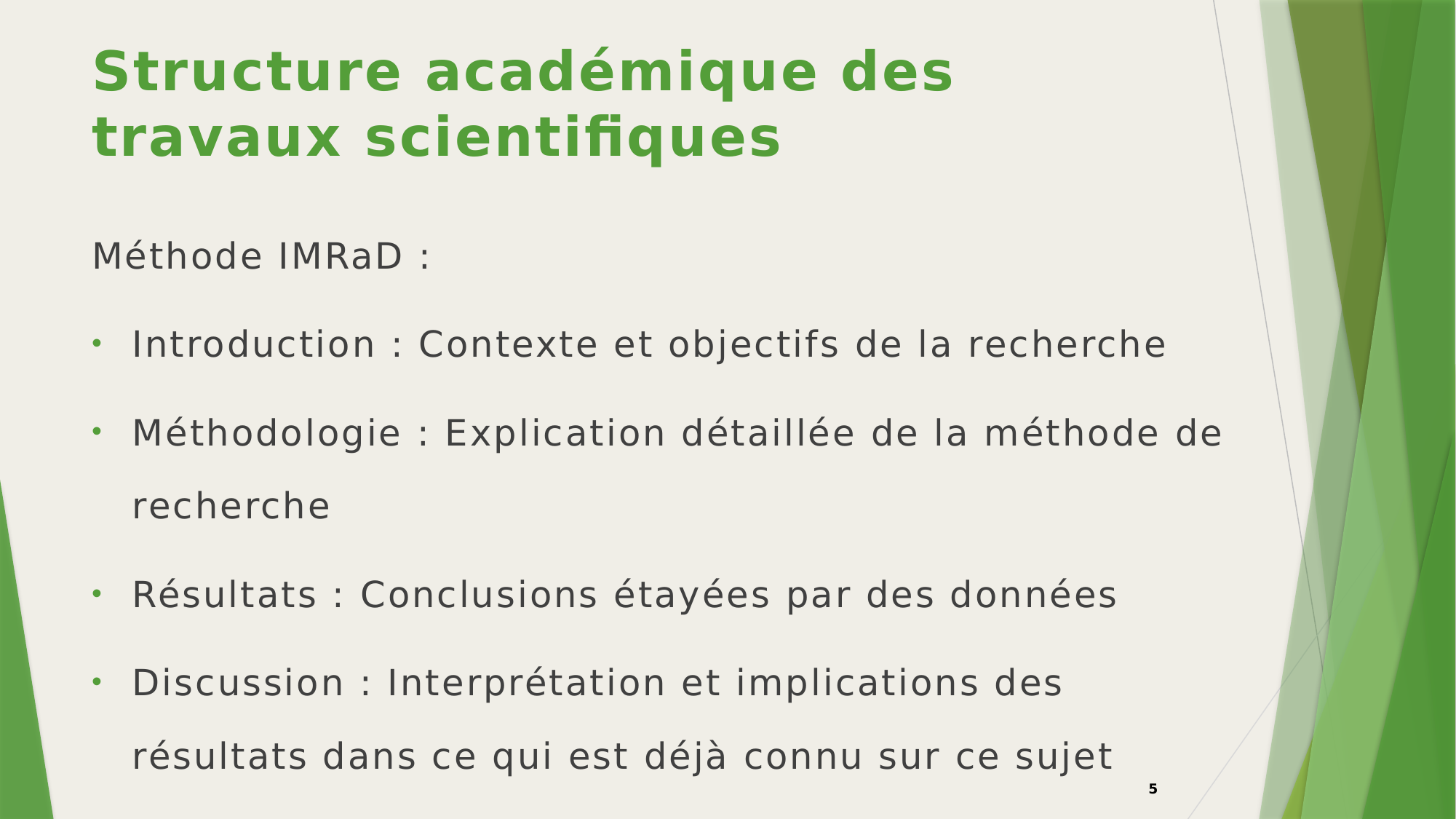

# Structure académique des travaux scientifiques
Méthode IMRaD :
Introduction : Contexte et objectifs de la recherche
Méthodologie : Explication détaillée de la méthode de recherche
Résultats : Conclusions étayées par des données
Discussion : Interprétation et implications des résultats dans ce qui est déjà connu sur ce sujet
5